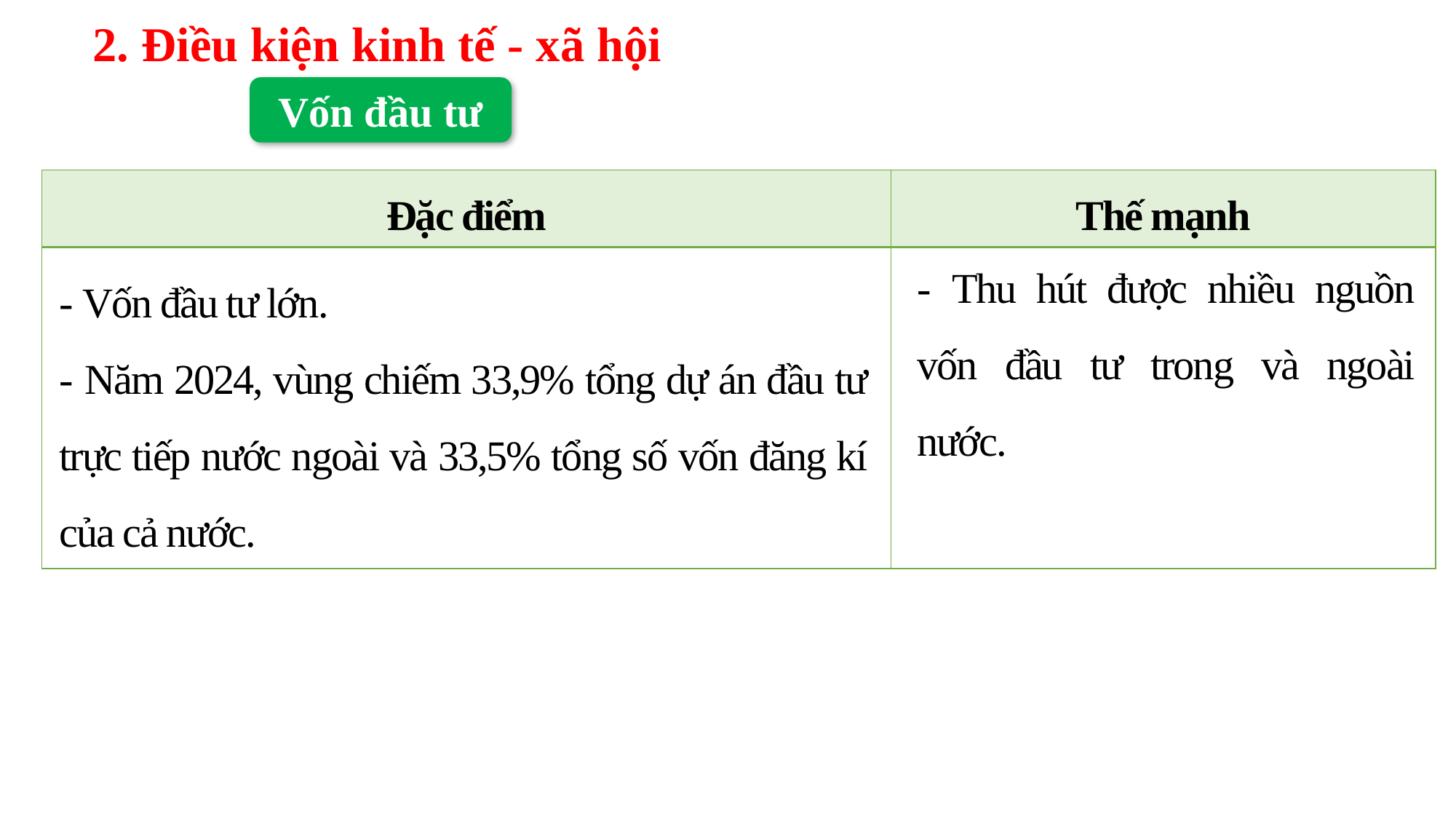

2. Điều kiện kinh tế - xã hội
Vốn đầu tư
| Đặc điểm | Thế mạnh |
| --- | --- |
|  |  |
- Thu hút được nhiều nguồn vốn đầu tư trong và ngoài nước.
- Vốn đầu tư lớn.
- Năm 2024, vùng chiếm 33,9% tổng dự án đầu tư trực tiếp nước ngoài và 33,5% tổng số vốn đăng kí của cả nước.